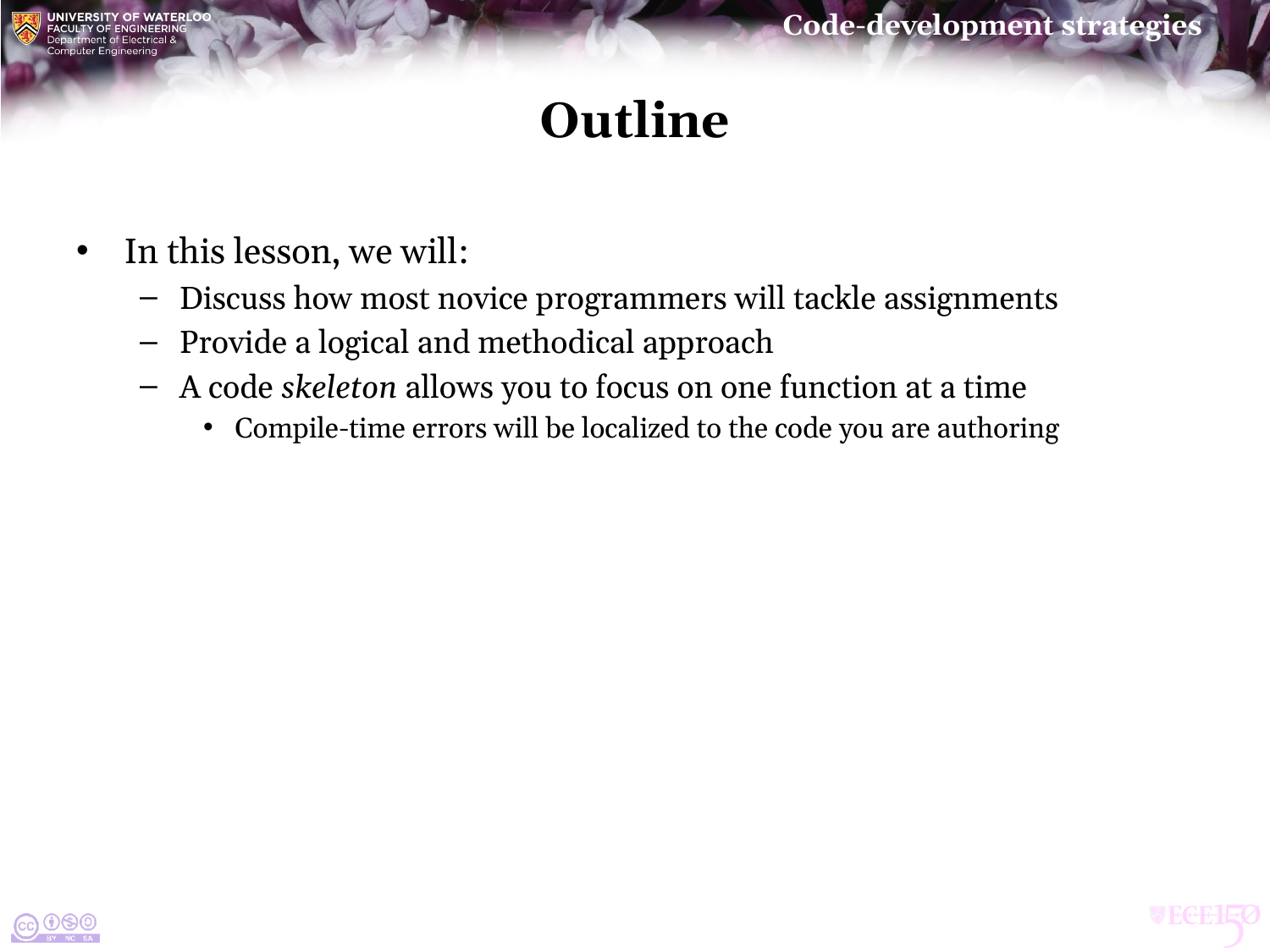

# Outline
In this lesson, we will:
Discuss how most novice programmers will tackle assignments
Provide a logical and methodical approach
A code skeleton allows you to focus on one function at a time
Compile-time errors will be localized to the code you are authoring